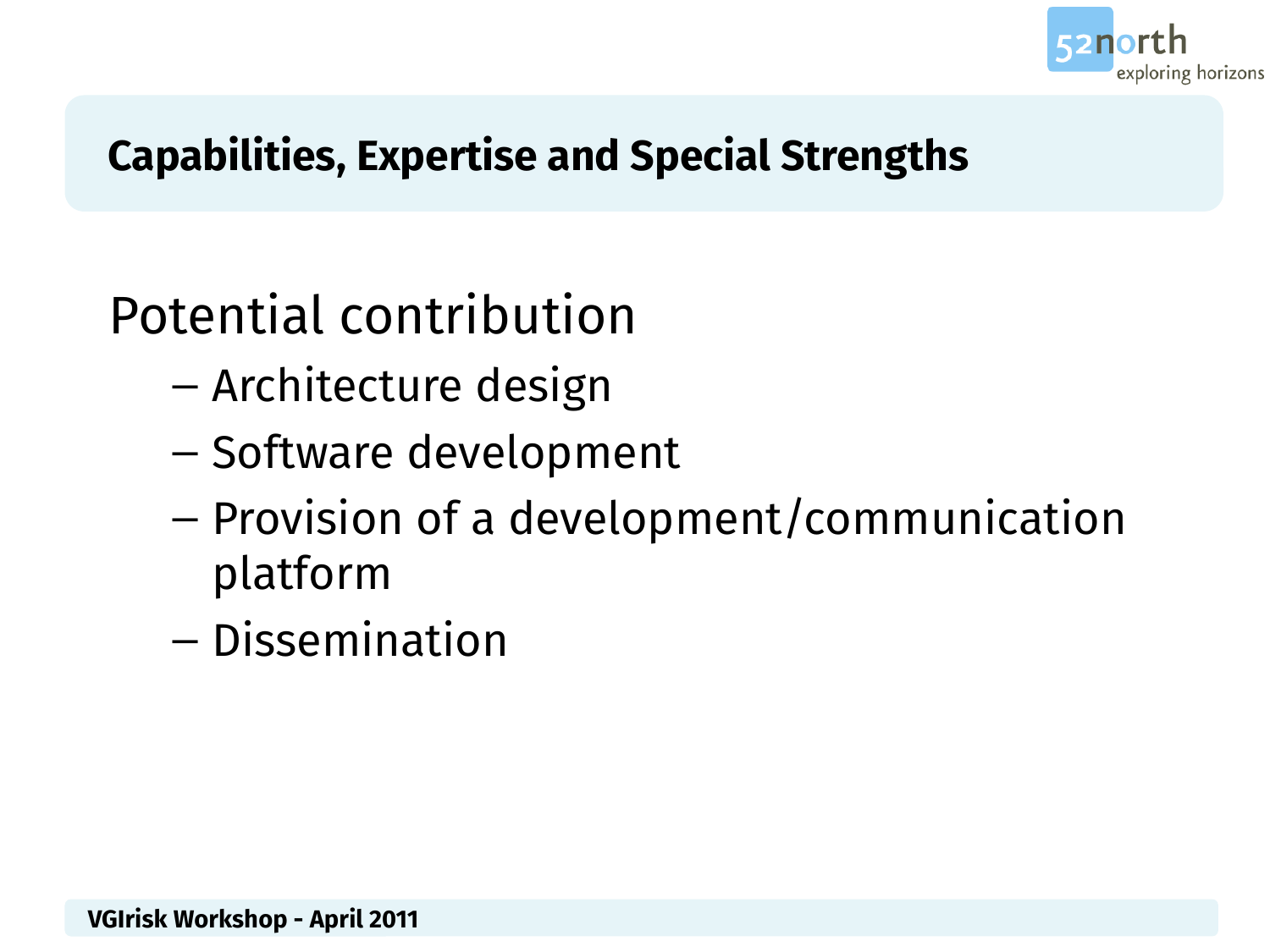

Capabilities, Expertise and Special Strengths
Potential contribution
Architecture design
Software development
Provision of a development/communication platform
Dissemination